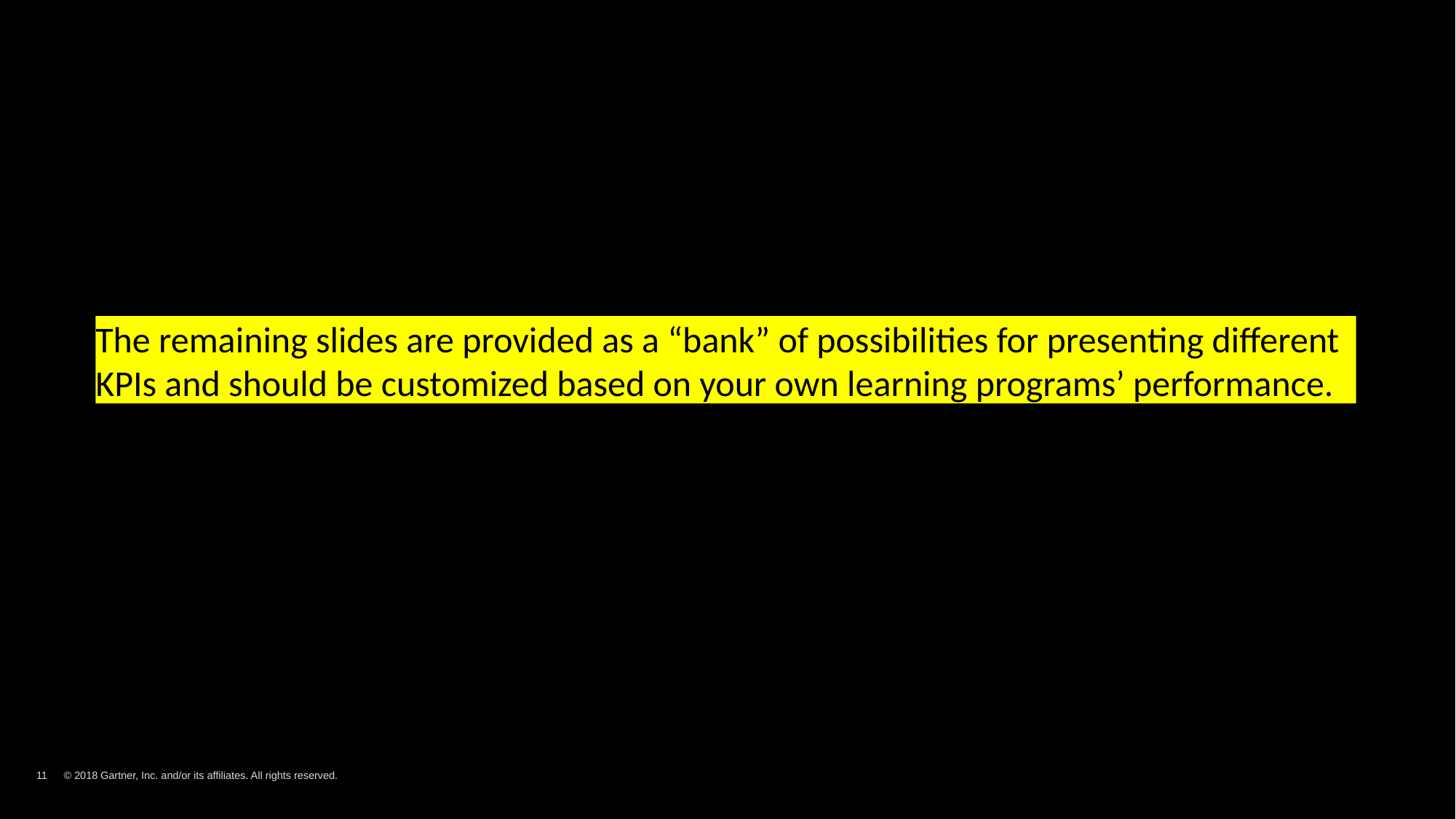

The remaining slides are provided as a “bank” of possibilities for presenting different KPIs and should be customized based on your own learning programs’ performance.